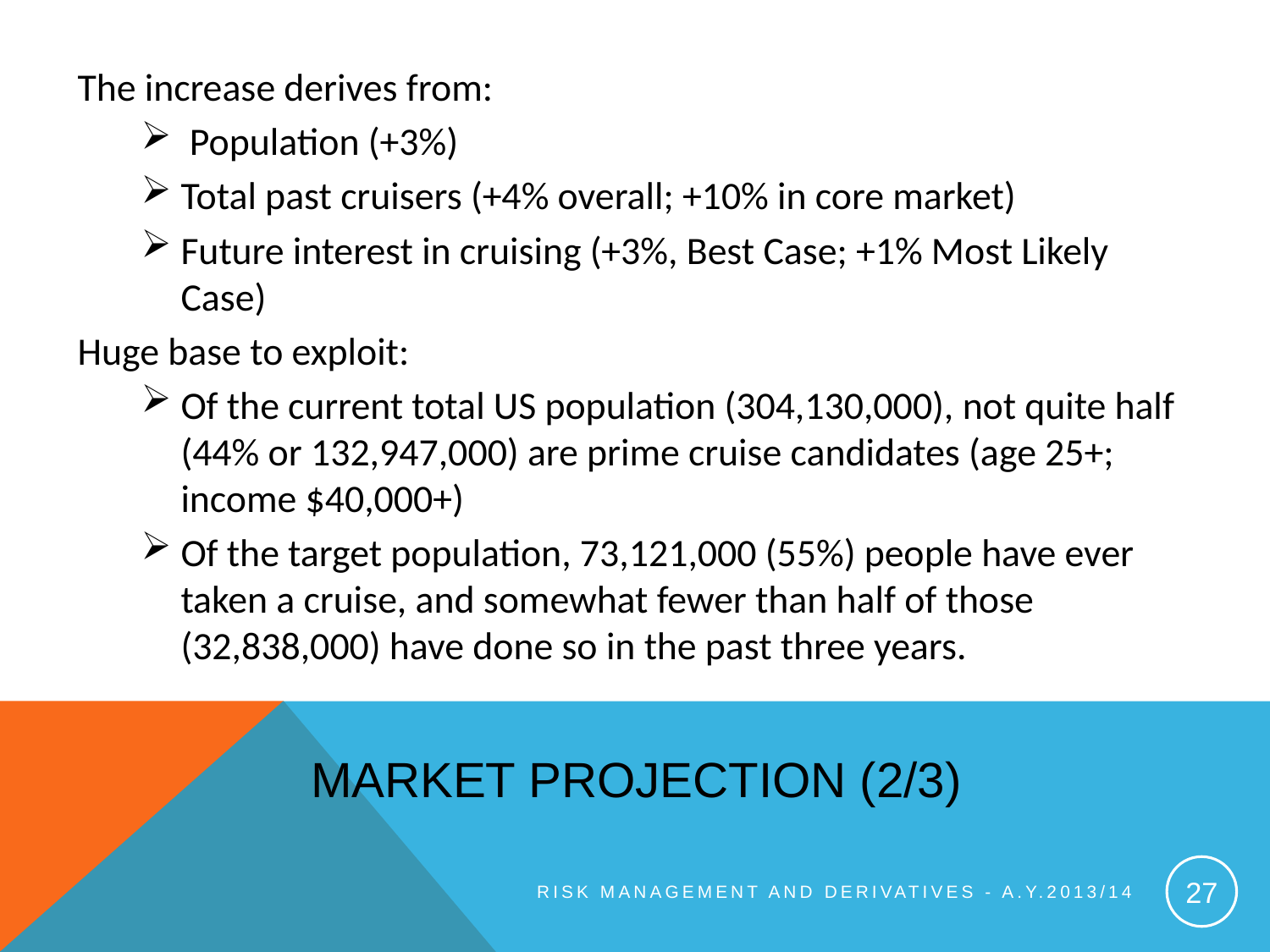

The increase derives from:
 Population (+3%)
Total past cruisers (+4% overall; +10% in core market)
Future interest in cruising (+3%, Best Case; +1% Most Likely Case)
Huge base to exploit:
Of the current total US population (304,130,000), not quite half (44% or 132,947,000) are prime cruise candidates (age 25+; income $40,000+)
Of the target population, 73,121,000 (55%) people have ever taken a cruise, and somewhat fewer than half of those (32,838,000) have done so in the past three years.

# Market projection (2/3)
27
Risk management and derivatives - A.y.2013/14